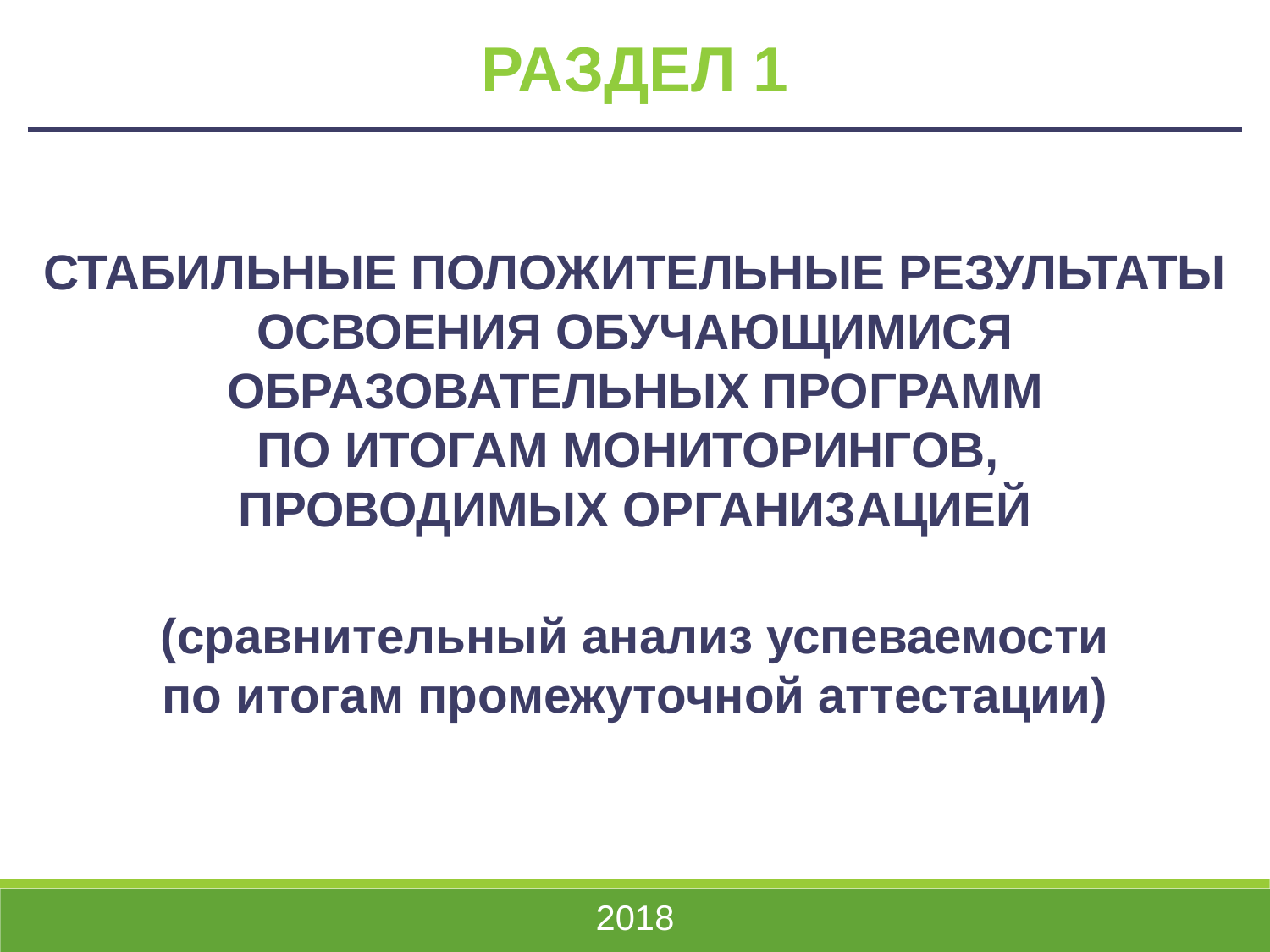

РАЗДЕЛ 1
СТАБИЛЬНЫЕ ПОЛОЖИТЕЛЬНЫЕ РЕЗУЛЬТАТЫ ОСВОЕНИЯ ОБУЧАЮЩИМИСЯ ОБРАЗОВАТЕЛЬНЫХ ПРОГРАММ
ПО ИТОГАМ МОНИТОРИНГОВ,
ПРОВОДИМЫХ ОРГАНИЗАЦИЕЙ

(сравнительный анализ успеваемости
по итогам промежуточной аттестации)
2018